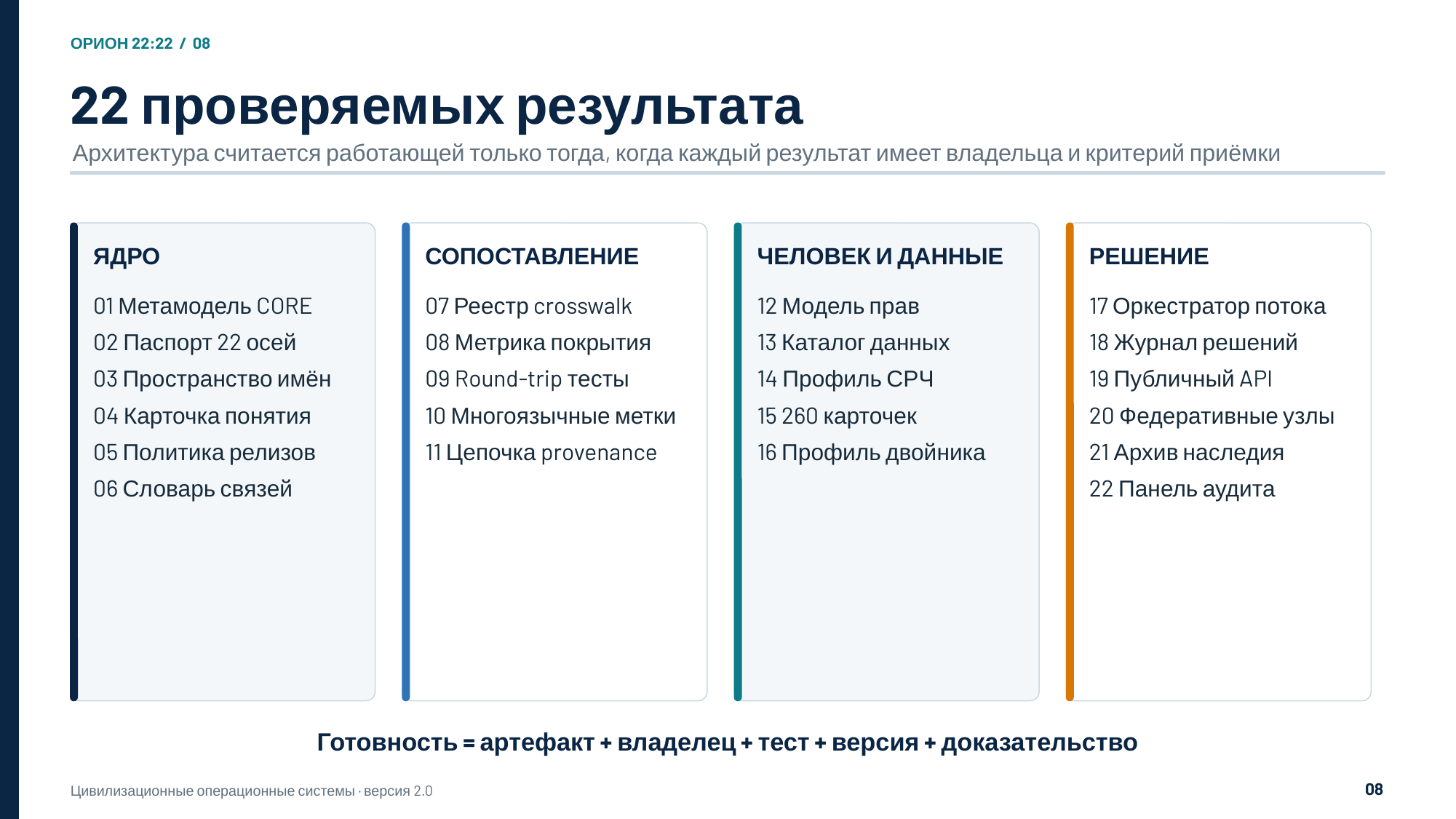

ОРИОН 22:22  /  08
22 проверяемых результата
Архитектура считается работающей только тогда, когда каждый результат имеет владельца и критерий приёмки

ЯДРО
СОПОСТАВЛЕНИЕ
ЧЕЛОВЕК И ДАННЫЕ
РЕШЕНИЕ
01 Метамодель CORE
02 Паспорт 22 осей
03 Пространство имён
04 Карточка понятия
05 Политика релизов
06 Словарь связей
07 Реестр crosswalk
08 Метрика покрытия
09 Round-trip тесты
10 Многоязычные метки
11 Цепочка provenance
12 Модель прав
13 Каталог данных
14 Профиль СРЧ
15 260 карточек
16 Профиль двойника
17 Оркестратор потока
18 Журнал решений
19 Публичный API
20 Федеративные узлы
21 Архив наследия
22 Панель аудита
Готовность = артефакт + владелец + тест + версия + доказательство
08
Цивилизационные операционные системы · версия 2.0